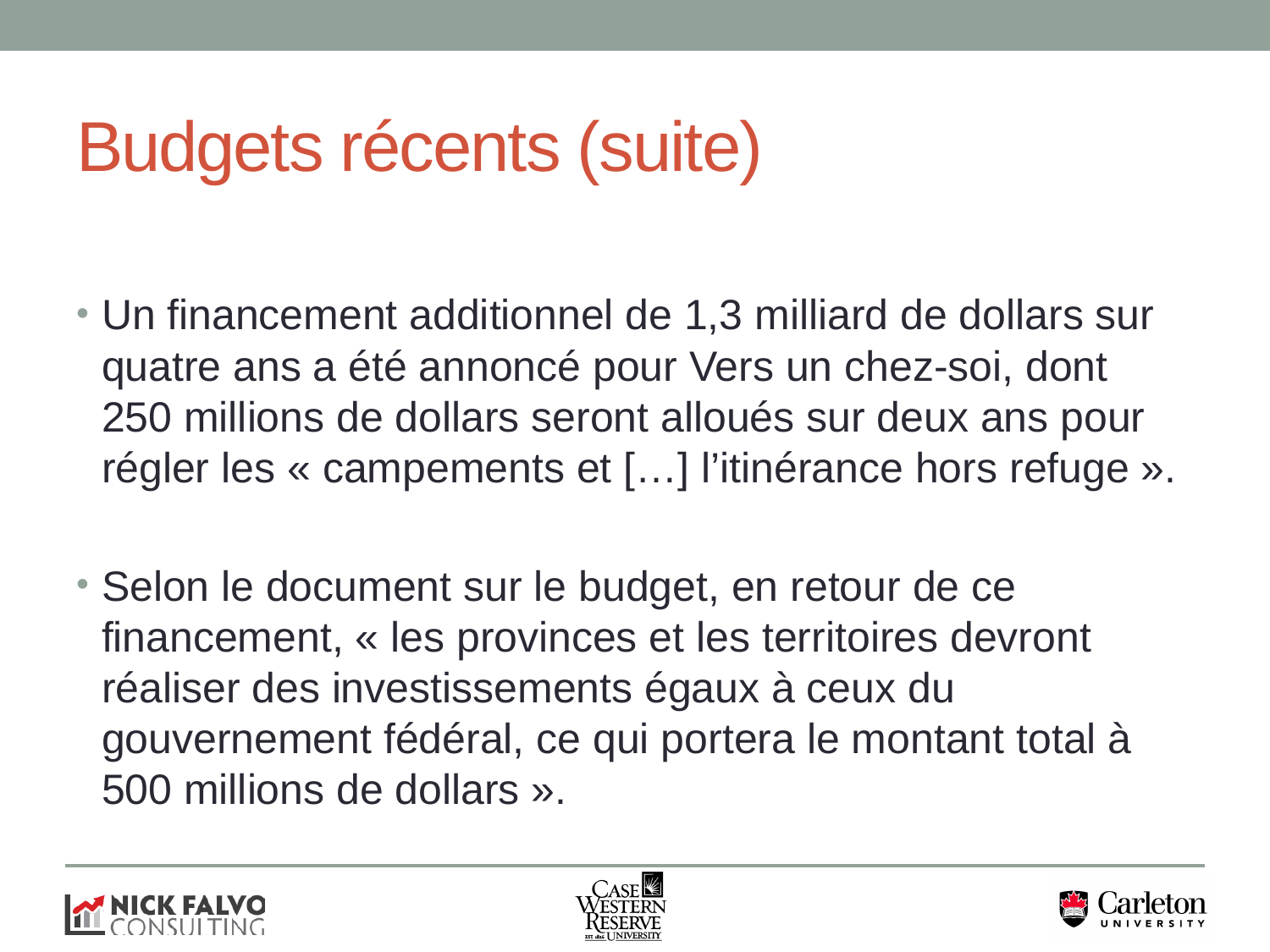

# Budgets récents (suite)

Un financement additionnel de 1,3 milliard de dollars sur quatre ans a été annoncé pour Vers un chez-soi, dont 250 millions de dollars seront alloués sur deux ans pour régler les « campements et […] l’itinérance hors refuge ».

Selon le document sur le budget, en retour de ce financement, « les provinces et les territoires devront réaliser des investissements égaux à ceux du gouvernement fédéral, ce qui portera le montant total à 500 millions de dollars ».